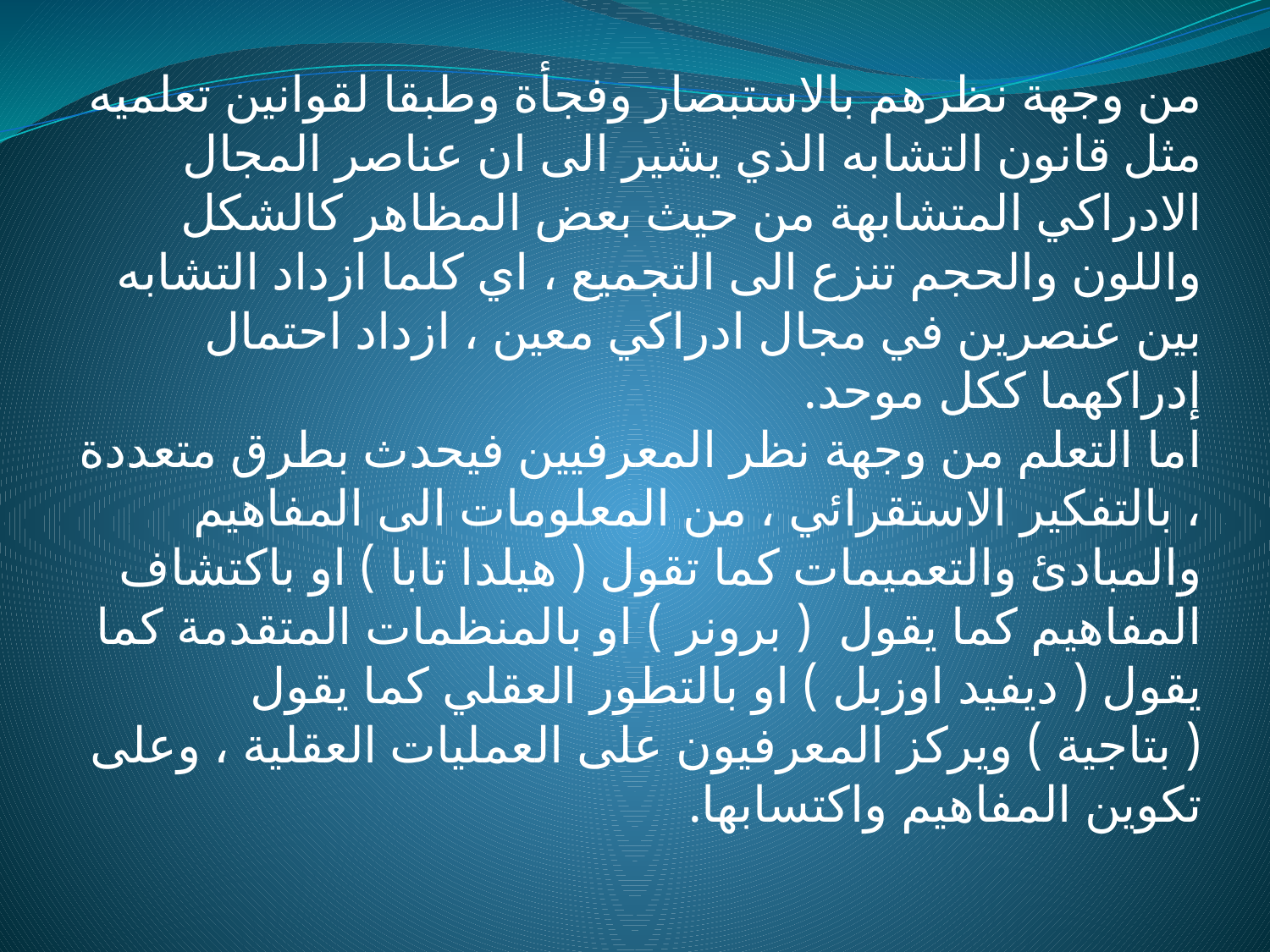

من وجهة نظرهم بالاستبصار وفجأة وطبقا لقوانين تعلميه مثل قانون التشابه الذي يشير الى ان عناصر المجال الادراكي المتشابهة من حيث بعض المظاهر كالشكل واللون والحجم تنزع الى التجميع ، اي كلما ازداد التشابه بين عنصرين في مجال ادراكي معين ، ازداد احتمال إدراكهما ككل موحد.
اما التعلم من وجهة نظر المعرفيين فيحدث بطرق متعددة ، بالتفكير الاستقرائي ، من المعلومات الى المفاهيم والمبادئ والتعميمات كما تقول ( هيلدا تابا ) او باكتشاف المفاهيم كما يقول  ( برونر ) او بالمنظمات المتقدمة كما يقول ( ديفيد اوزبل ) او بالتطور العقلي كما يقول ( بتاجية ) ويركز المعرفيون على العمليات العقلية ، وعلى تكوين المفاهيم واكتسابها.